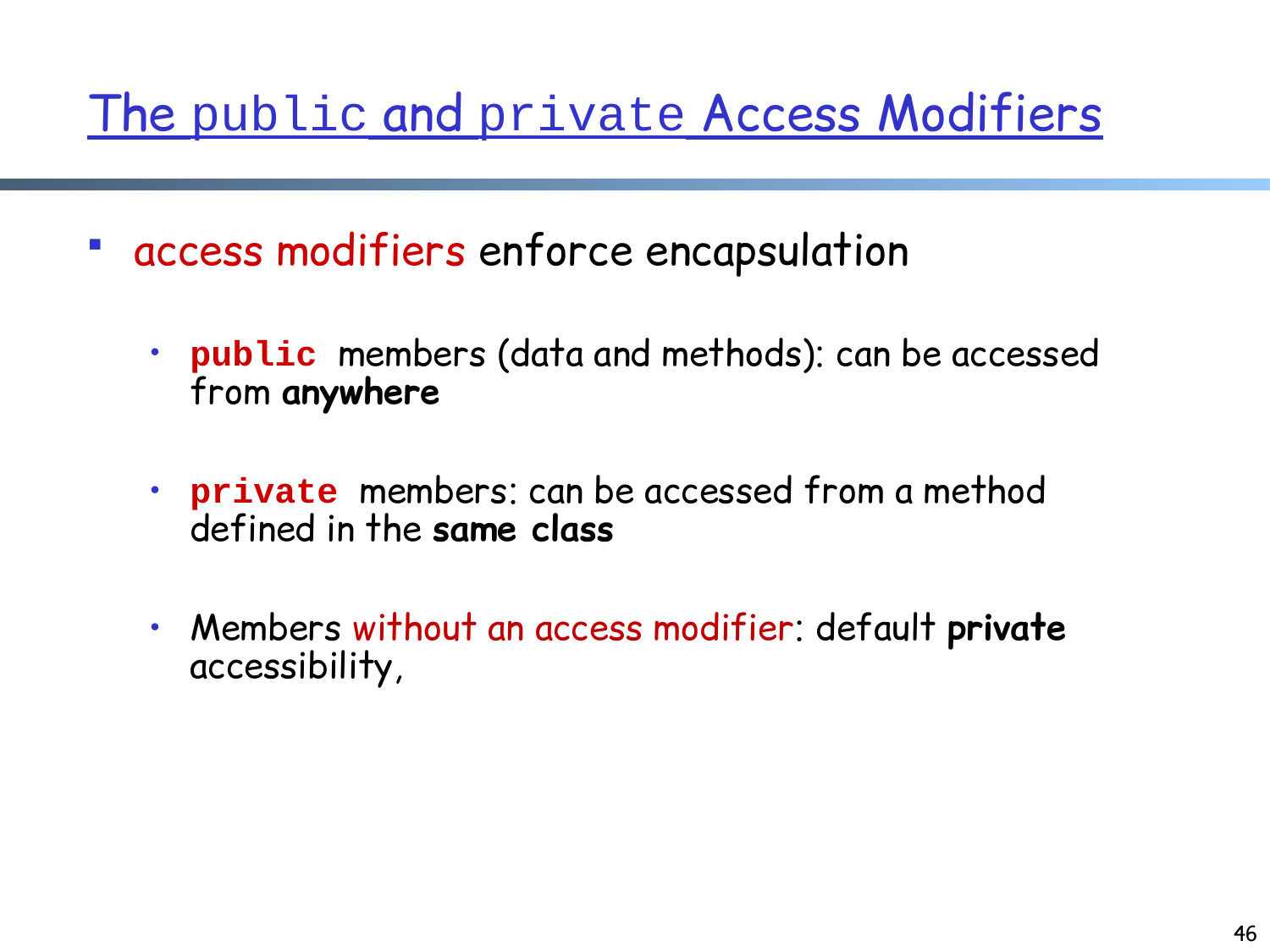

# The public and private Access Modifiers
access modifiers enforce encapsulation

public members (data and methods): can be accessed from anywhere

private members: can be accessed from a method defined in the same class

Members without an access modifier: default private accessibility,
46